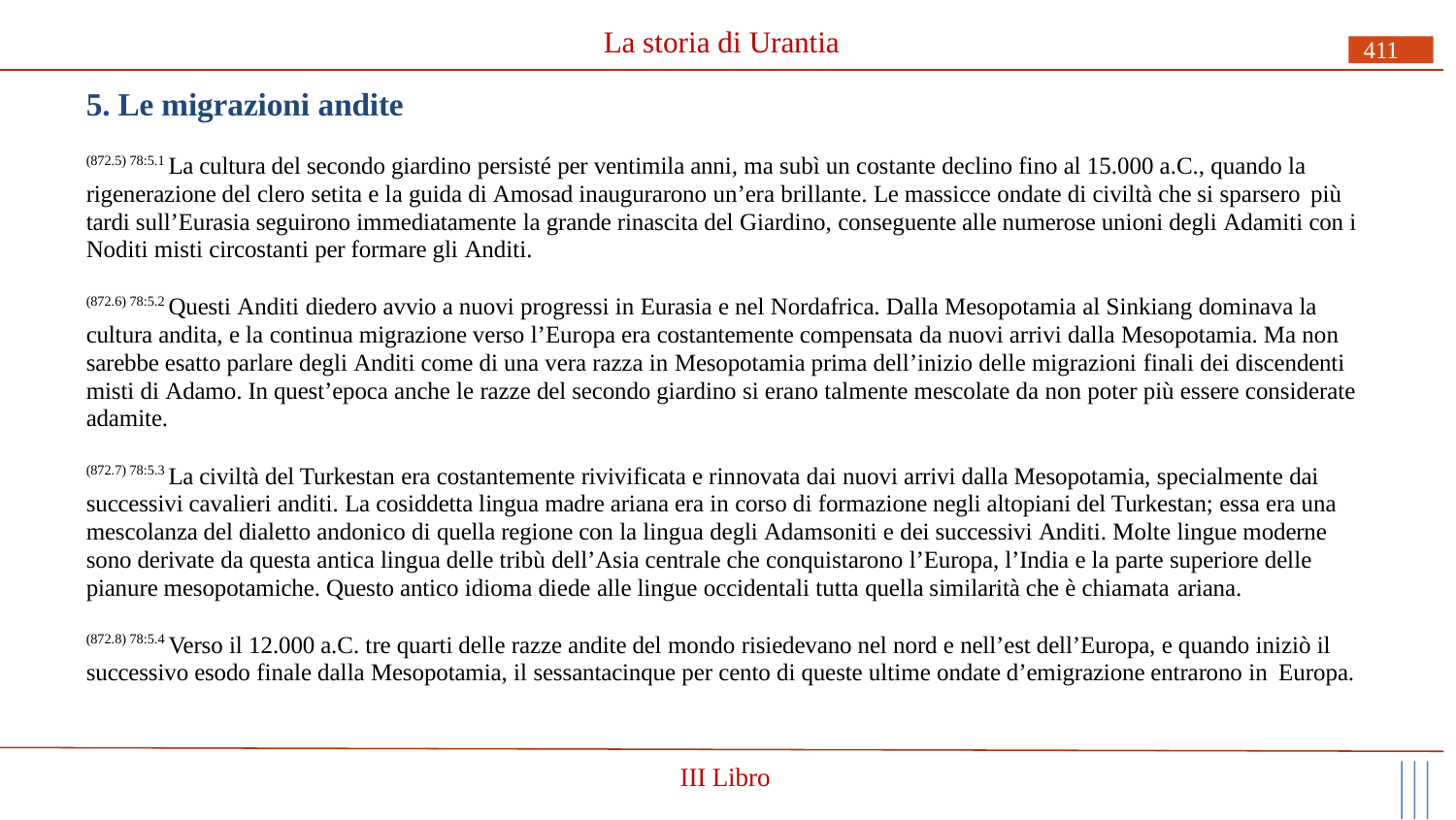

# La storia di Urantia
411

5. Le migrazioni andite
(872.5) 78:5.1 La cultura del secondo giardino persisté per ventimila anni, ma subì un costante declino fino al 15.000 a.C., quando la  rigenerazione del clero setita e la guida di Amosad inaugurarono un’era brillante. Le massicce ondate di civiltà che si sparsero più
tardi sull’Eurasia seguirono immediatamente la grande rinascita del Giardino, conseguente alle numerose unioni degli Adamiti con i  Noditi misti circostanti per formare gli Anditi.

(872.6) 78:5.2 Questi Anditi diedero avvio a nuovi progressi in Eurasia e nel Nordafrica. Dalla Mesopotamia al Sinkiang dominava la  cultura andita, e la continua migrazione verso l’Europa era costantemente compensata da nuovi arrivi dalla Mesopotamia. Ma non  sarebbe esatto parlare degli Anditi come di una vera razza in Mesopotamia prima dell’inizio delle migrazioni finali dei discendenti  misti di Adamo. In quest’epoca anche le razze del secondo giardino si erano talmente mescolate da non poter più essere considerate  adamite.

(872.7) 78:5.3 La civiltà del Turkestan era costantemente rivivificata e rinnovata dai nuovi arrivi dalla Mesopotamia, specialmente dai  successivi cavalieri anditi. La cosiddetta lingua madre ariana era in corso di formazione negli altopiani del Turkestan; essa era una  mescolanza del dialetto andonico di quella regione con la lingua degli Adamsoniti e dei successivi Anditi. Molte lingue moderne  sono derivate da questa antica lingua delle tribù dell’Asia centrale che conquistarono l’Europa, l’India e la parte superiore delle  pianure mesopotamiche. Questo antico idioma diede alle lingue occidentali tutta quella similarità che è chiamata ariana.

(872.8) 78:5.4 Verso il 12.000 a.C. tre quarti delle razze andite del mondo risiedevano nel nord e nell’est dell’Europa, e quando iniziò il  successivo esodo finale dalla Mesopotamia, il sessantacinque per cento di queste ultime ondate d’emigrazione entrarono in Europa.

III Libro